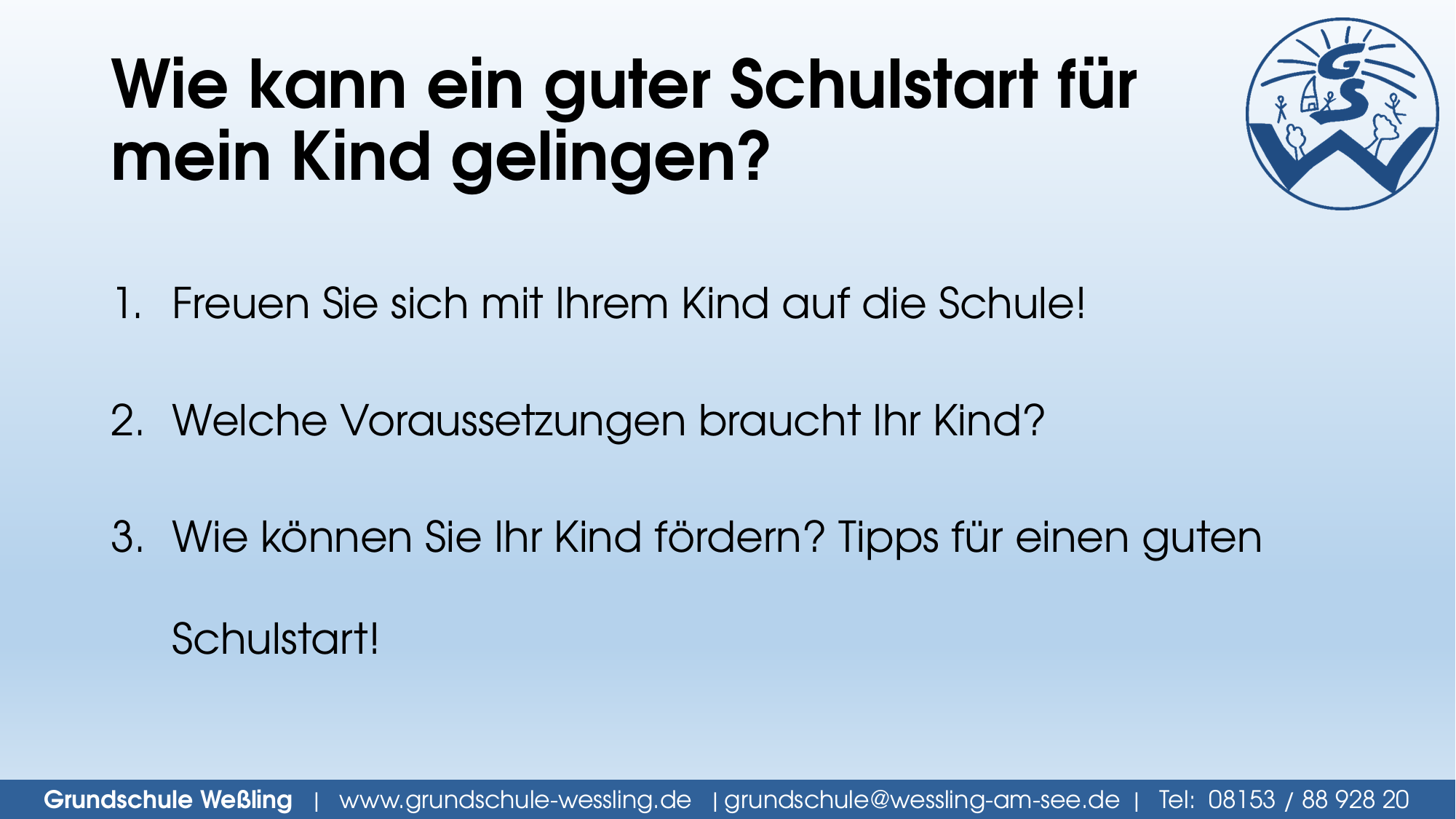

# Wie kann ein guter Schulstart für mein Kind gelingen?
Freuen Sie sich mit Ihrem Kind auf die Schule!
Welche Voraussetzungen braucht Ihr Kind?
Wie können Sie Ihr Kind fördern? Tipps für einen guten Schulstart!